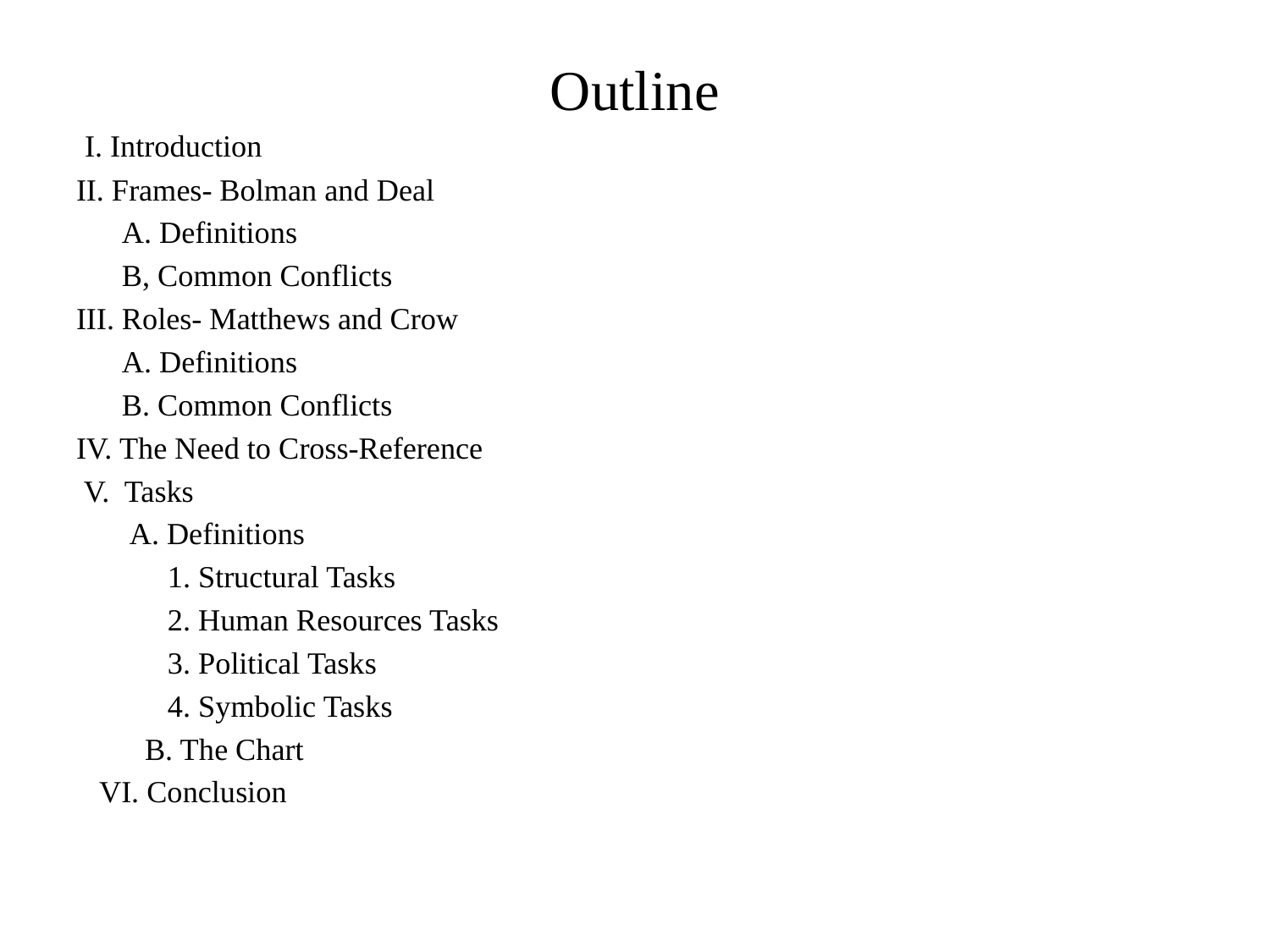

# Outline
 I. Introduction
II. Frames- Bolman and Deal
      A. Definitions
      B, Common Conflicts
III. Roles- Matthews and Crow
      A. Definitions
      B. Common Conflicts
IV. The Need to Cross-Reference
 V.  Tasks
       A. Definitions
            1. Structural Tasks
            2. Human Resources Tasks
            3. Political Tasks
            4. Symbolic Tasks
         B. The Chart
   VI. Conclusion